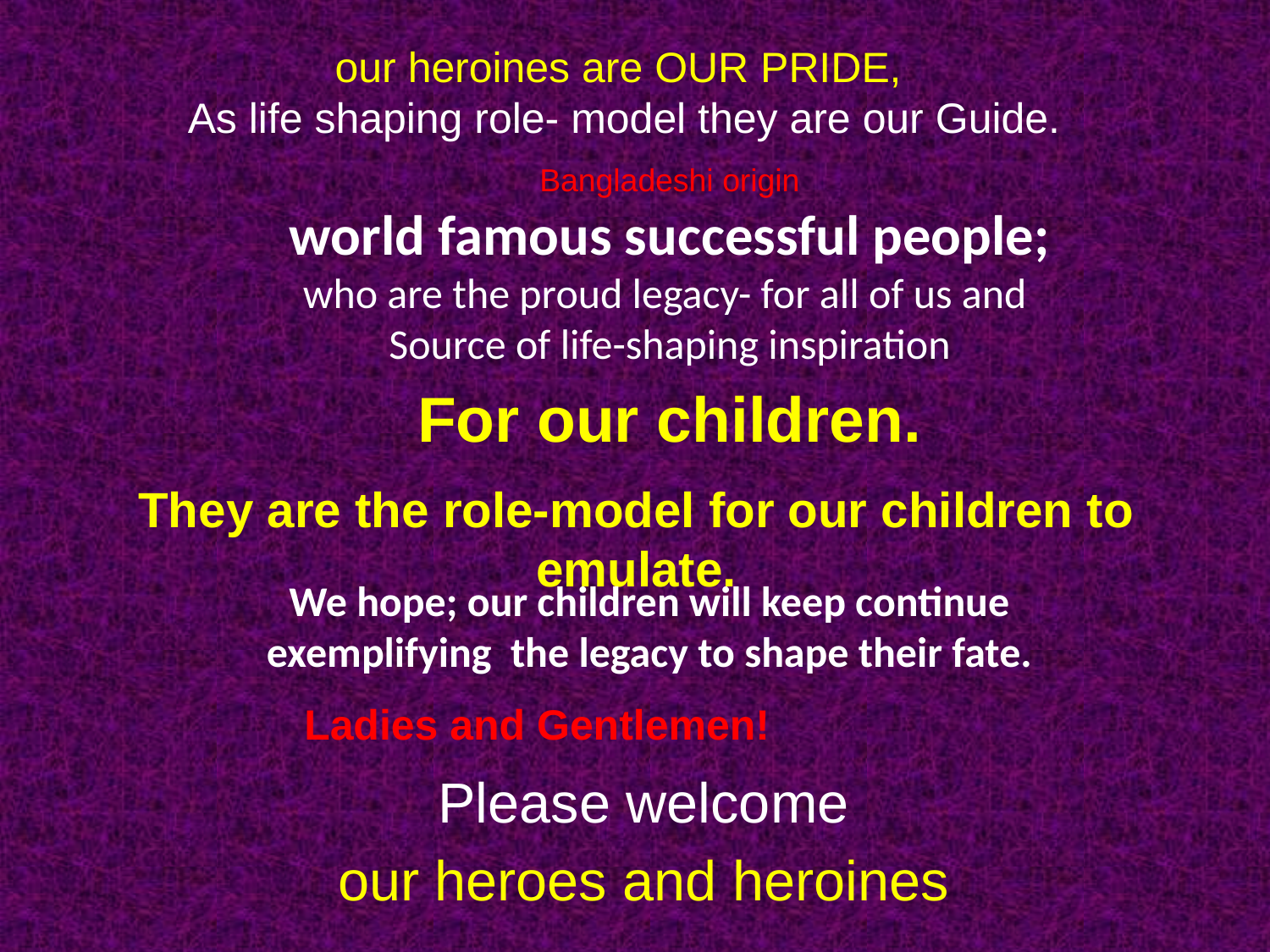

our heroines are OUR PRIDE,
As life shaping role- model they are our Guide.
Bangladeshi origin
world famous successful people;
who are the proud legacy- for all of us and
Source of life-shaping inspiration
For our children.
They are the role-model for our children to emulate.
We hope; our children will keep continue
exemplifying  the legacy to shape their fate.
Ladies and Gentlemen!
 Please welcome
our heroes and heroines